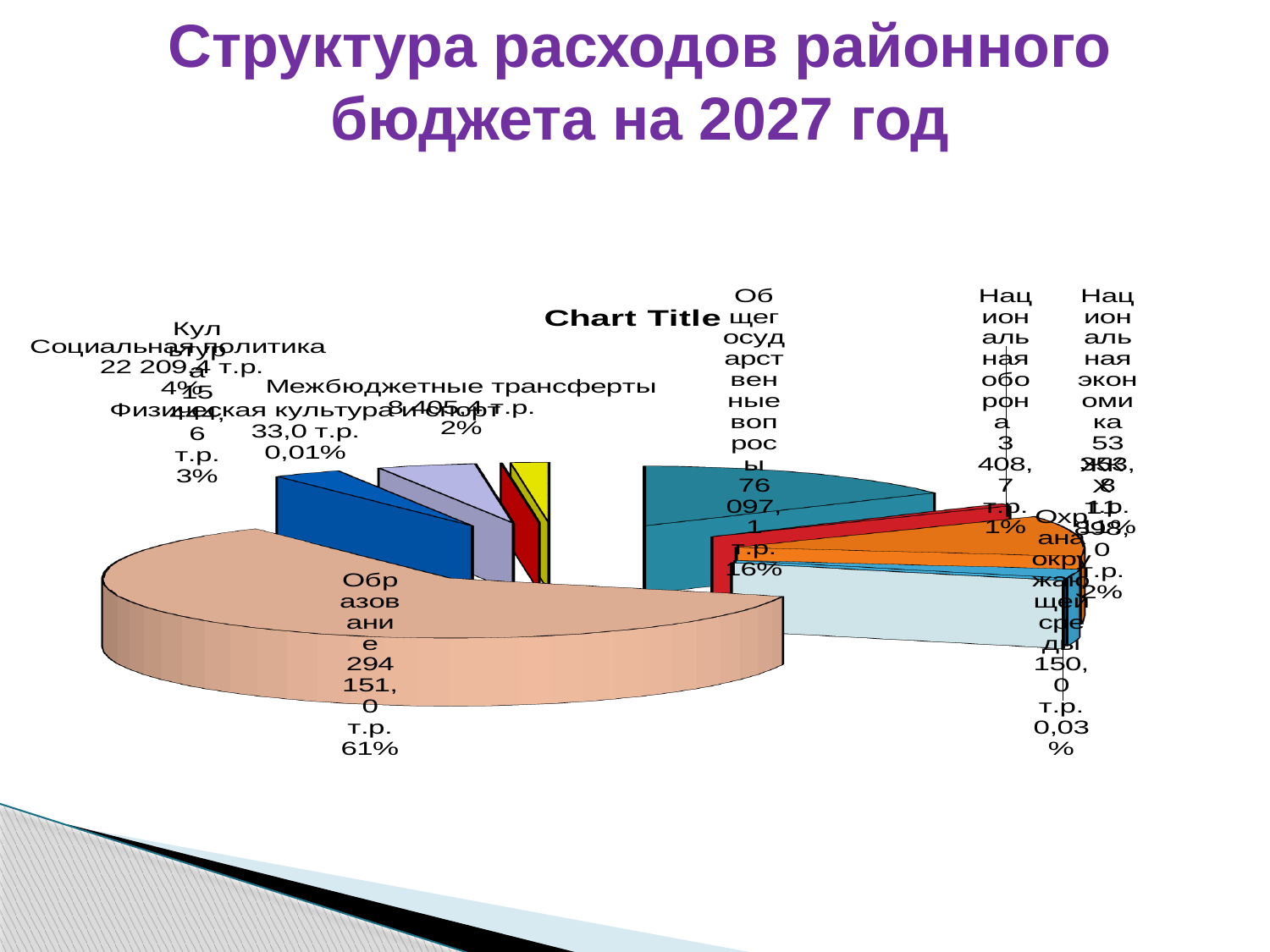

# Структура расходов районного бюджета на 2027 год

[unsupported chart]